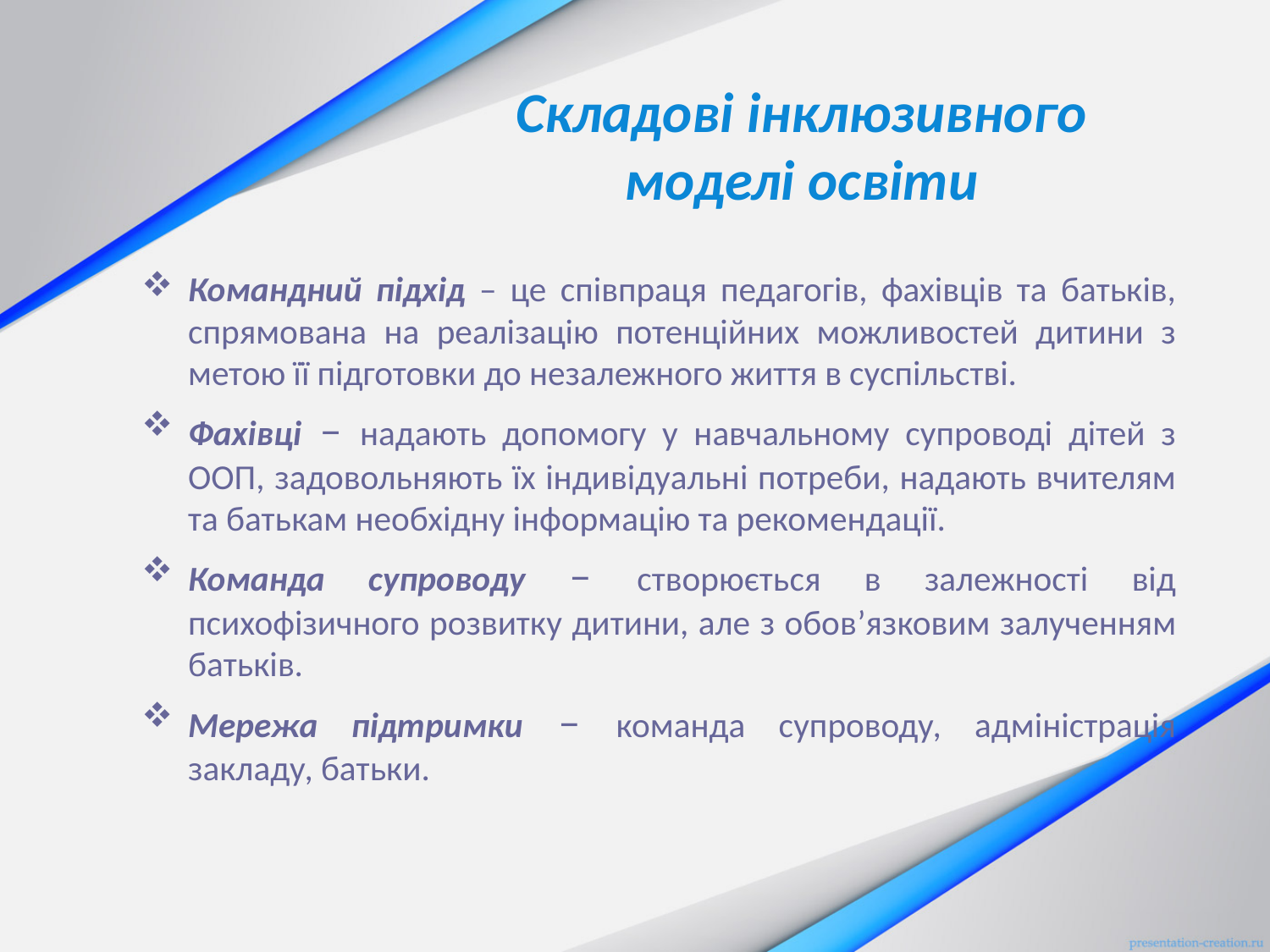

# Складові інклюзивного моделі освіти

Командний підхід – це співпраця педагогів, фахівців та батьків, спрямована на реалізацію потенційних можливостей дитини з метою її підготовки до незалежного життя в суспільстві.
Фахівці – надають допомогу у навчальному супроводі дітей з ООП, задовольняють їх індивідуальні потреби, надають вчителям та батькам необхідну інформацію та рекомендації.
Команда супроводу – створюється в залежності від психофізичного розвитку дитини, але з обов’язковим залученням батьків.
Мережа підтримки – команда супроводу, адміністрація закладу, батьки.